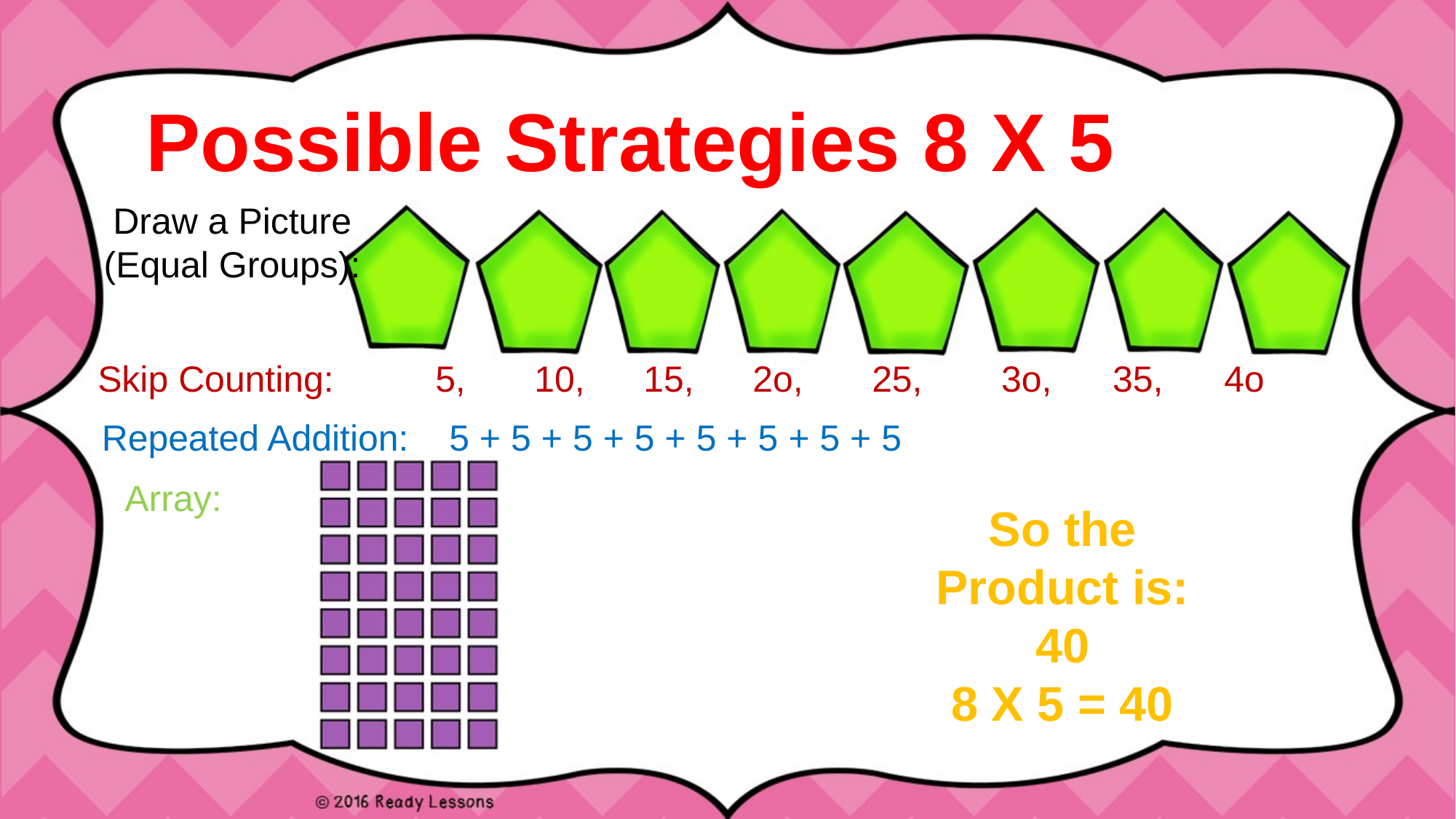

Possible Strategies 8 X 5
Draw a Picture
(Equal Groups):
#
Skip Counting:	 5,	10,	15,	2o, 	 25,	   3o,      35,      4o
Repeated Addition:    5 + 5 + 5 + 5 + 5 + 5 + 5 + 5
Array:
So the Product is:
40
8 X 5 = 40